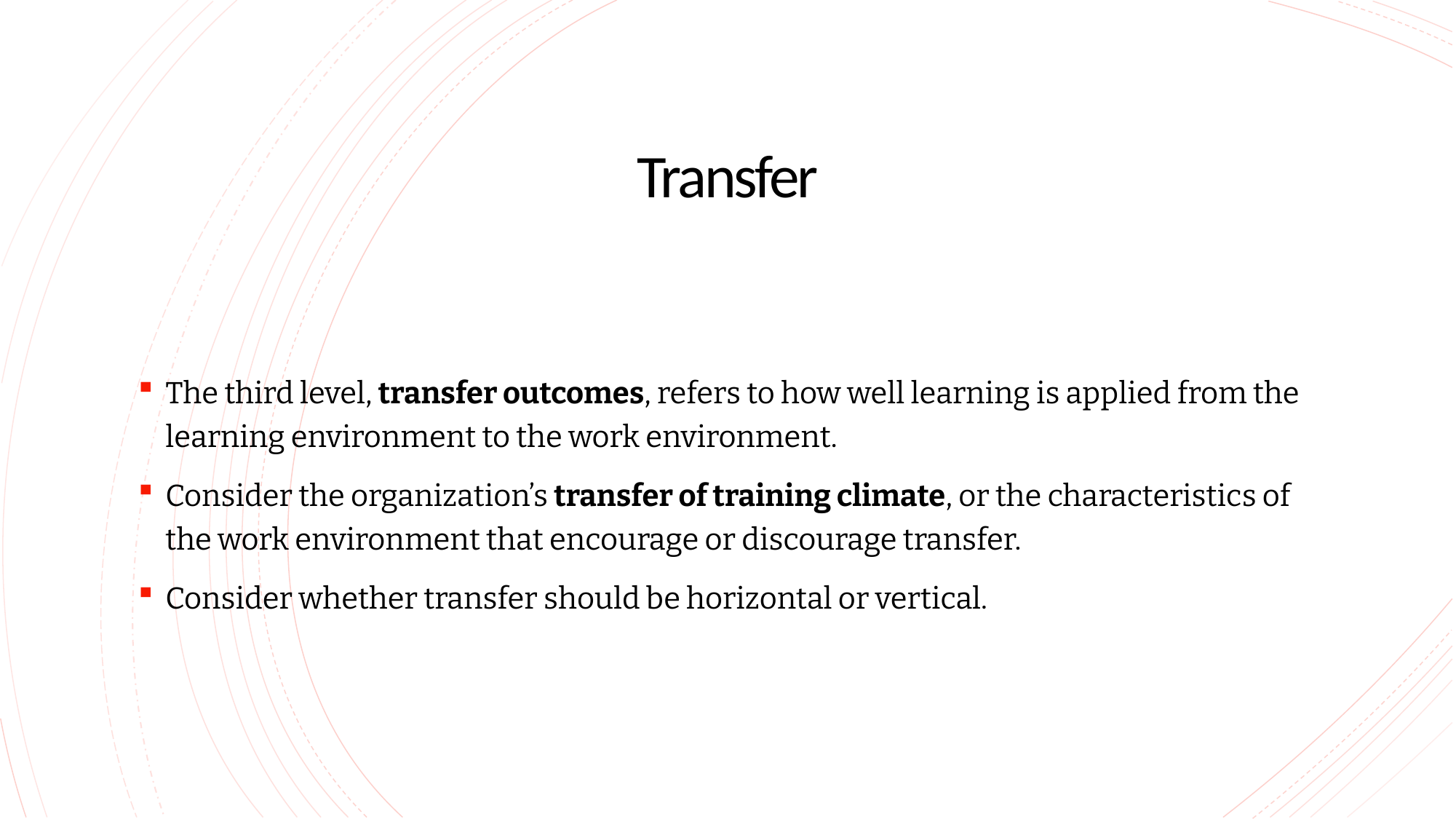

# Transfer
The third level, transfer outcomes, refers to how well learning is applied from the learning environment to the work environment.
Consider the organization’s transfer of training climate, or the characteristics of the work environment that encourage or discourage transfer.
Consider whether transfer should be horizontal or vertical.